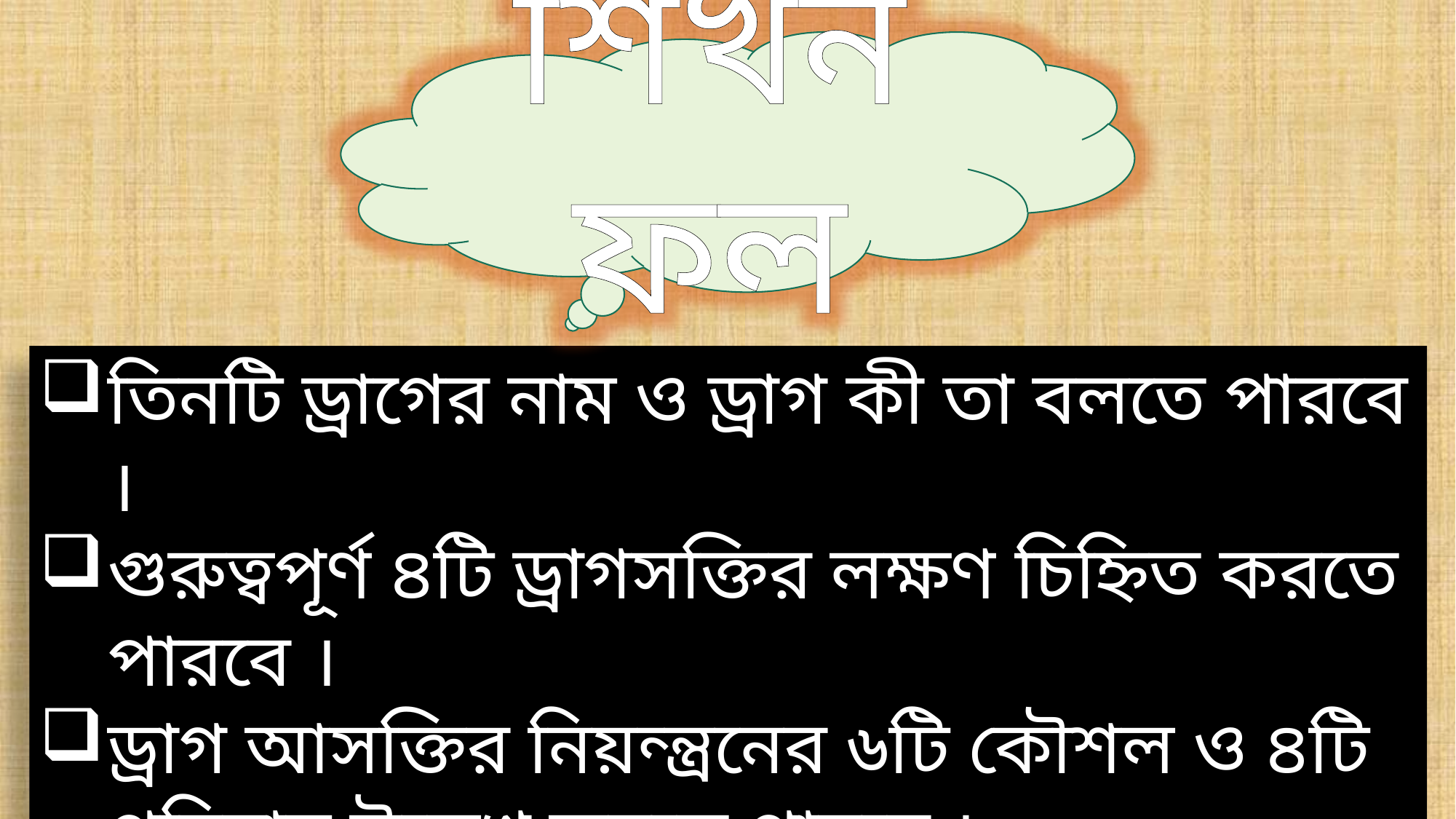

শিখনফল

তিনটি ড্রাগের নাম ও ড্রাগ কী তা বলতে পারবে ।
গুরুত্বপূর্ণ ৪টি ড্রাগসক্তির লক্ষণ চিহ্নিত করতে পারবে ।
ড্রাগ আসক্তির নিয়ন্ন্ত্রনের ৬টি কৌশল ও ৪টি পরিনাম উল্লেখ করতে পারবে ।